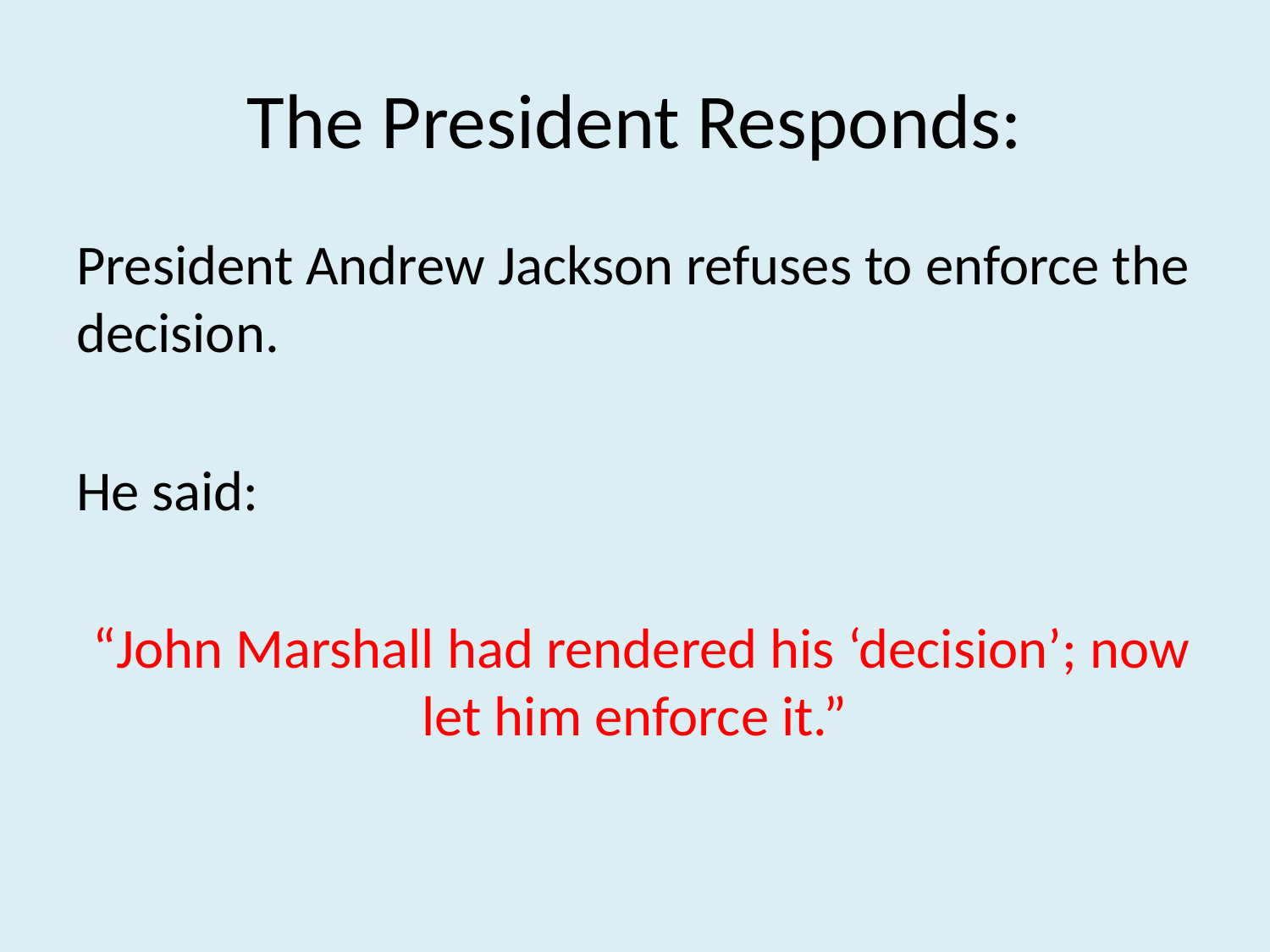

# The President Responds:
President Andrew Jackson refuses to enforce the decision.

He said:

 “John Marshall had rendered his ‘decision’; now let him enforce it.”